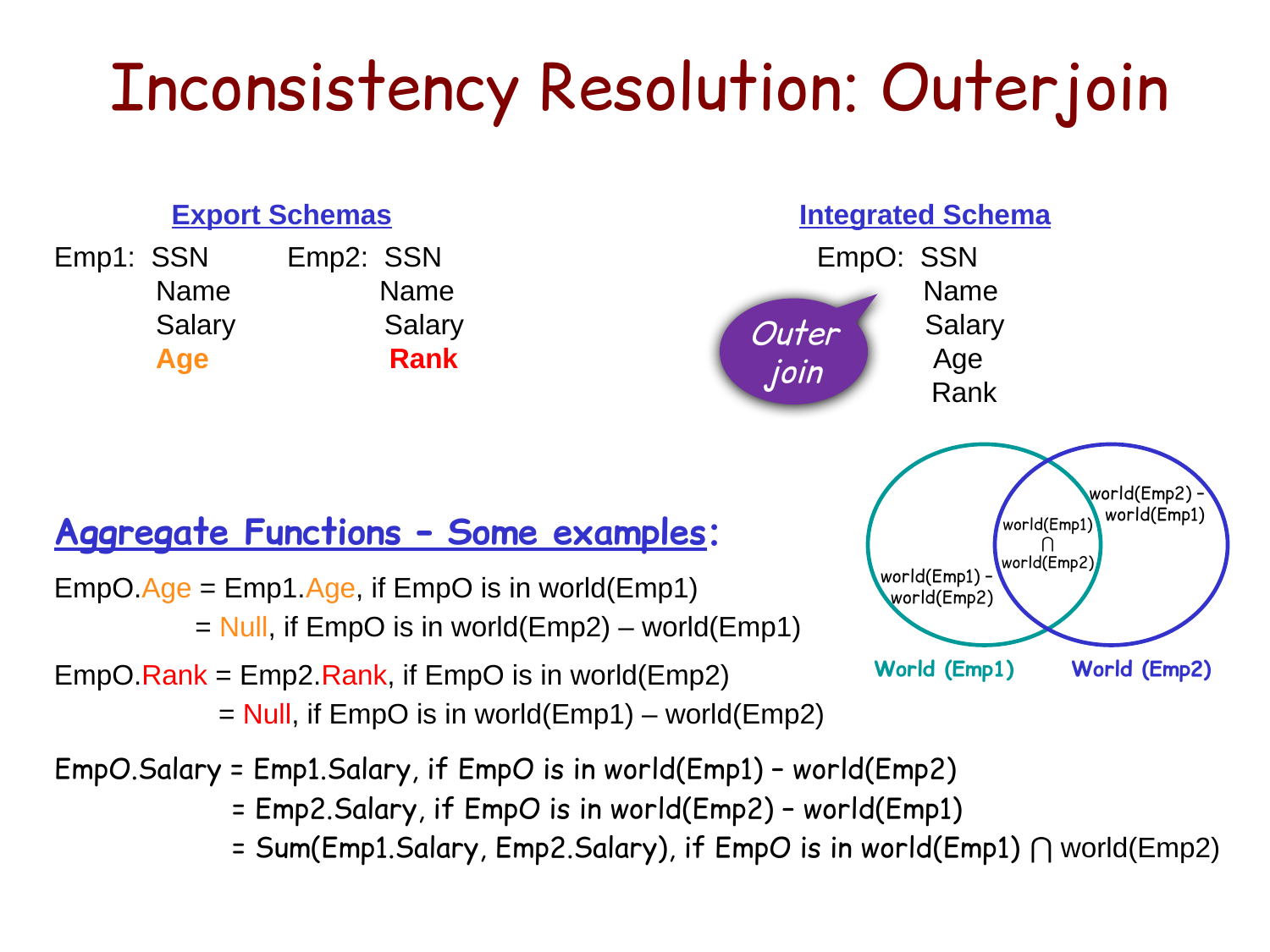

# Inconsistency Resolution: Outerjoin
               Export Schemas                                                    Integrated Schema
Emp1:  SSN          Emp2:  SSN                                                EmpO:  SSN
             Name                   Name                                                            Name
             Salary                   Salary                                                           Salary
             Age                       Rank                                                             Age
                                                                                                                Rank

Aggregate Functions – Some examples:
EmpO.Age = Emp1.Age, if EmpO is in world(Emp1)
                  = Null, if EmpO is in world(Emp2) – world(Emp1)
EmpO.Rank = Emp2.Rank, if EmpO is in world(Emp2)
                     = Null, if EmpO is in world(Emp1) – world(Emp2)
EmpO.Salary = Emp1.Salary, if EmpO is in world(Emp1) – world(Emp2)
                     = Emp2.Salary, if EmpO is in world(Emp2) – world(Emp1)
                     = Sum(Emp1.Salary, Emp2.Salary), if EmpO is in world(Emp1) ⋂ world(Emp2)

Outer join

world(Emp2) – world(Emp1)
world(Emp1) ⋂ world(Emp2)
world(Emp1) – world(Emp2)
World (Emp1)
World (Emp2)